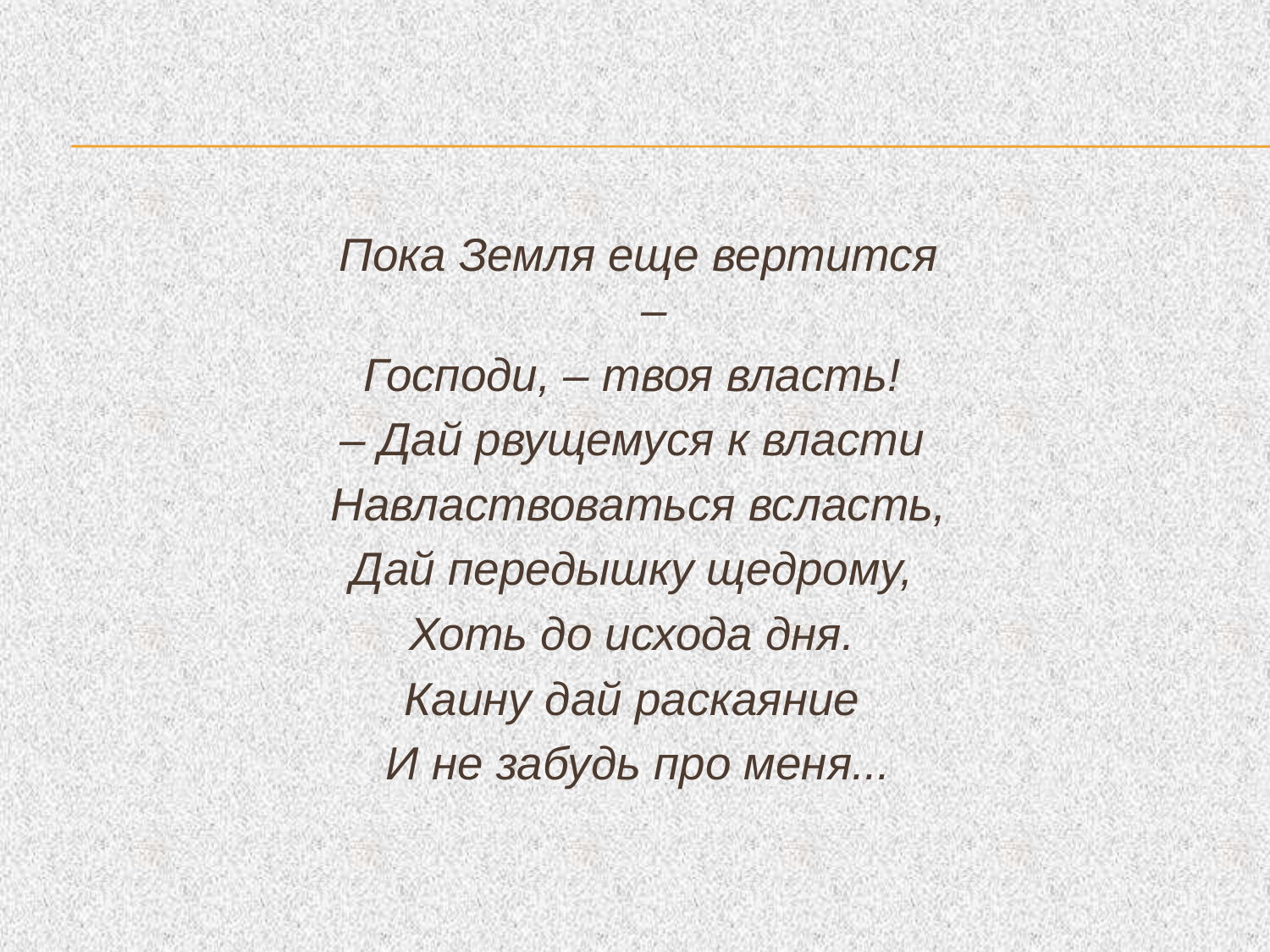

Пока Земля еще вертится –
Господи, – твоя власть!
– Дай рвущемуся к власти
Навластвоваться всласть,
Дай передышку щедрому,
Хоть до исхода дня.
Каину дай раскаяние
И не забудь про меня...